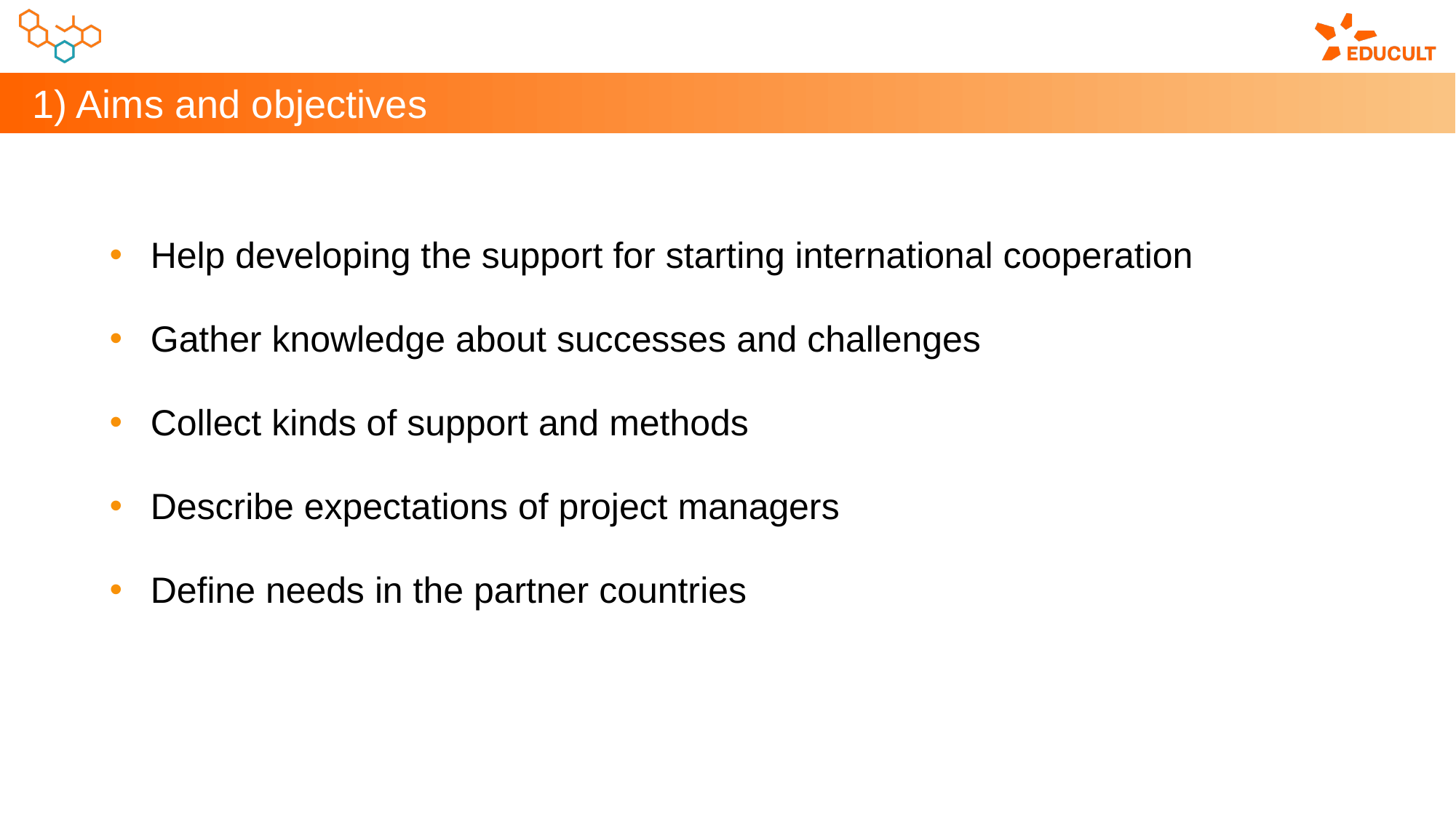

1) Aims and objectives
Help developing the support for starting international cooperation
Gather knowledge about successes and challenges
Collect kinds of support and methods
Describe expectations of project managers
Define needs in the partner countries